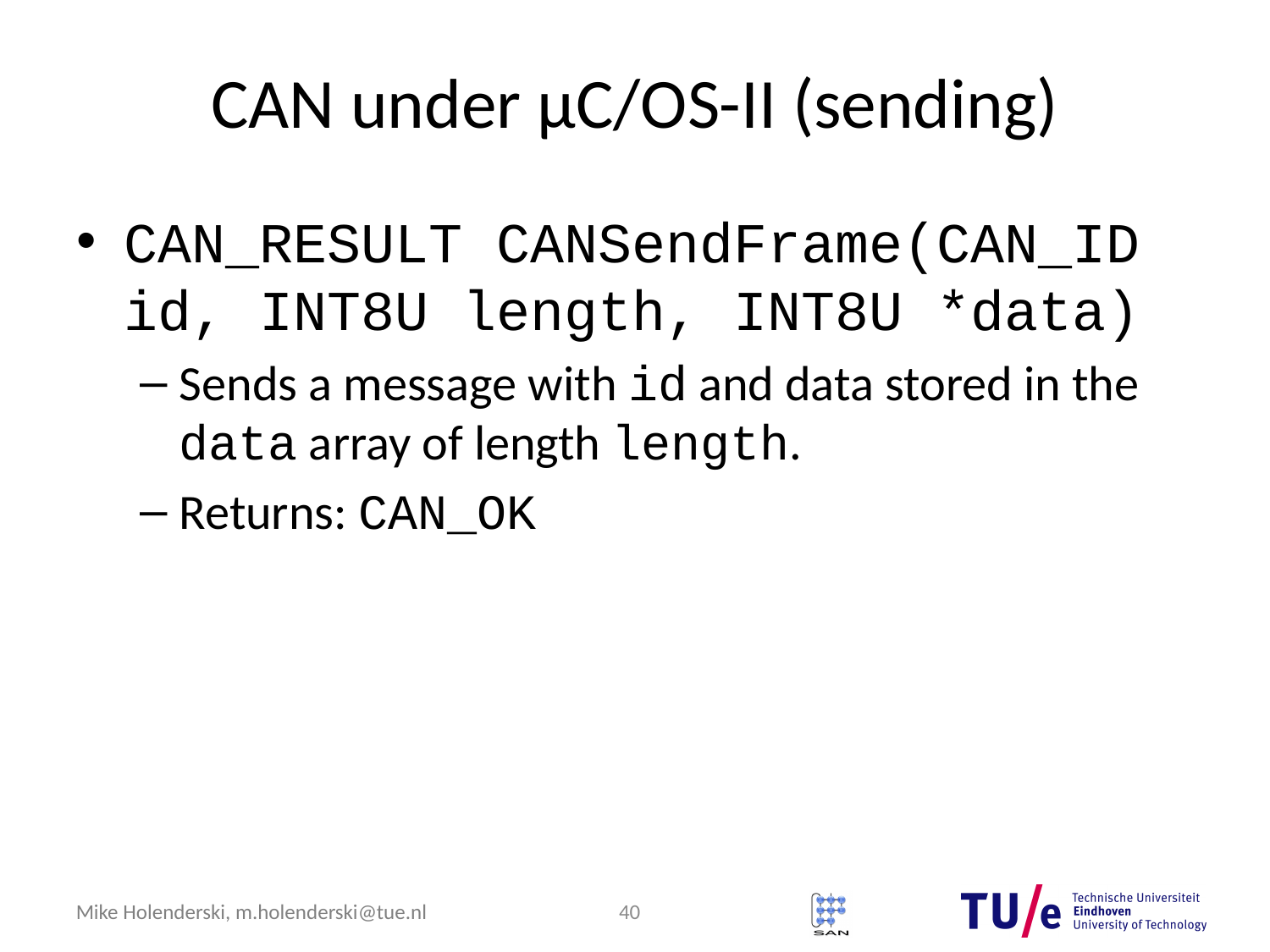

# CAN under μC/OS-II (sending)
CAN_RESULT CANSendFrame(CAN_ID id, INT8U length, INT8U *data)
Sends a message with id and data stored in the data array of length length.
Returns: CAN_OK
40